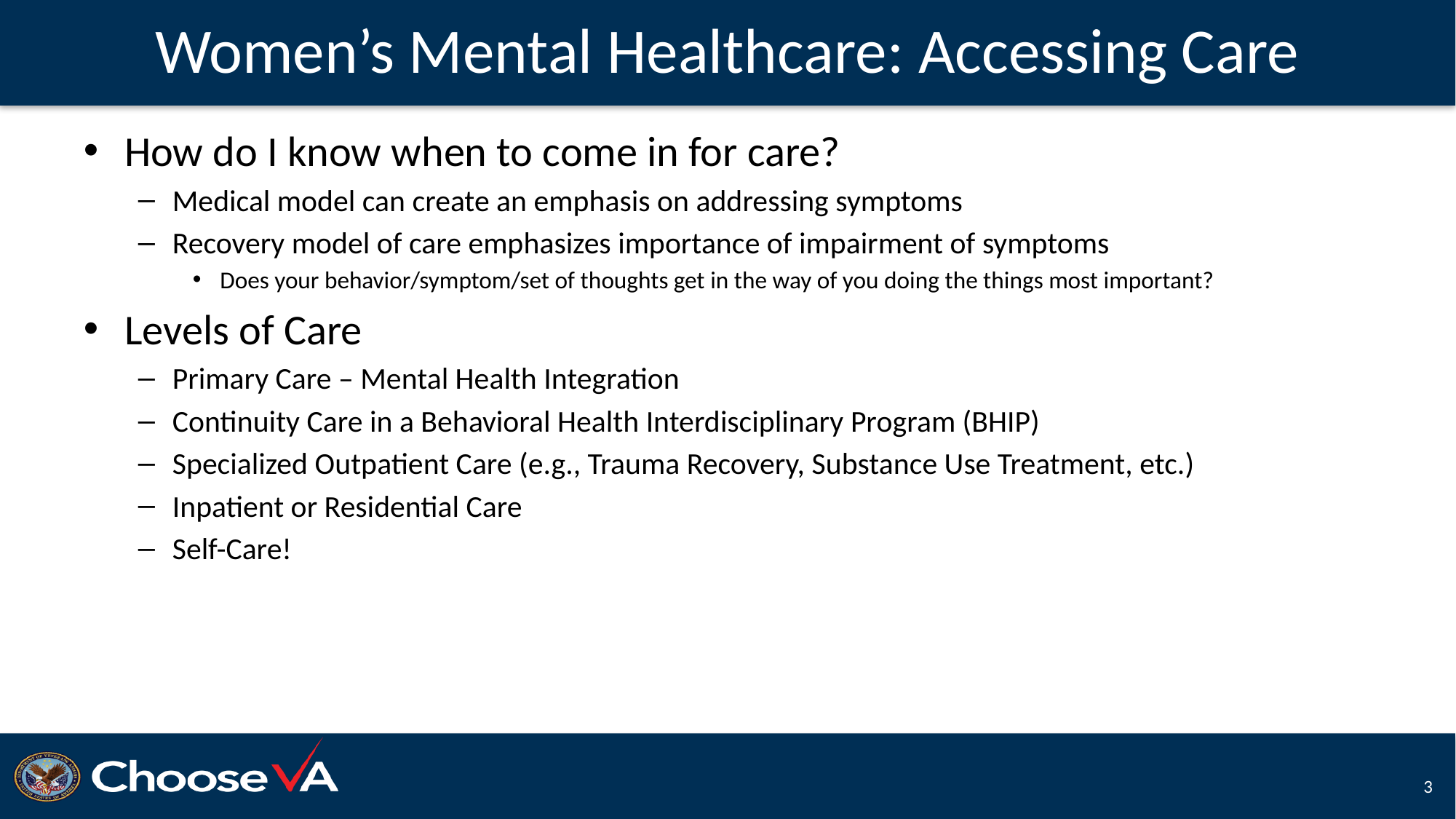

# Women’s Mental Healthcare: Accessing Care
How do I know when to come in for care?
Medical model can create an emphasis on addressing symptoms
Recovery model of care emphasizes importance of impairment of symptoms
Does your behavior/symptom/set of thoughts get in the way of you doing the things most important?
Levels of Care
Primary Care – Mental Health Integration
Continuity Care in a Behavioral Health Interdisciplinary Program (BHIP)
Specialized Outpatient Care (e.g., Trauma Recovery, Substance Use Treatment, etc.)
Inpatient or Residential Care
Self-Care!

3